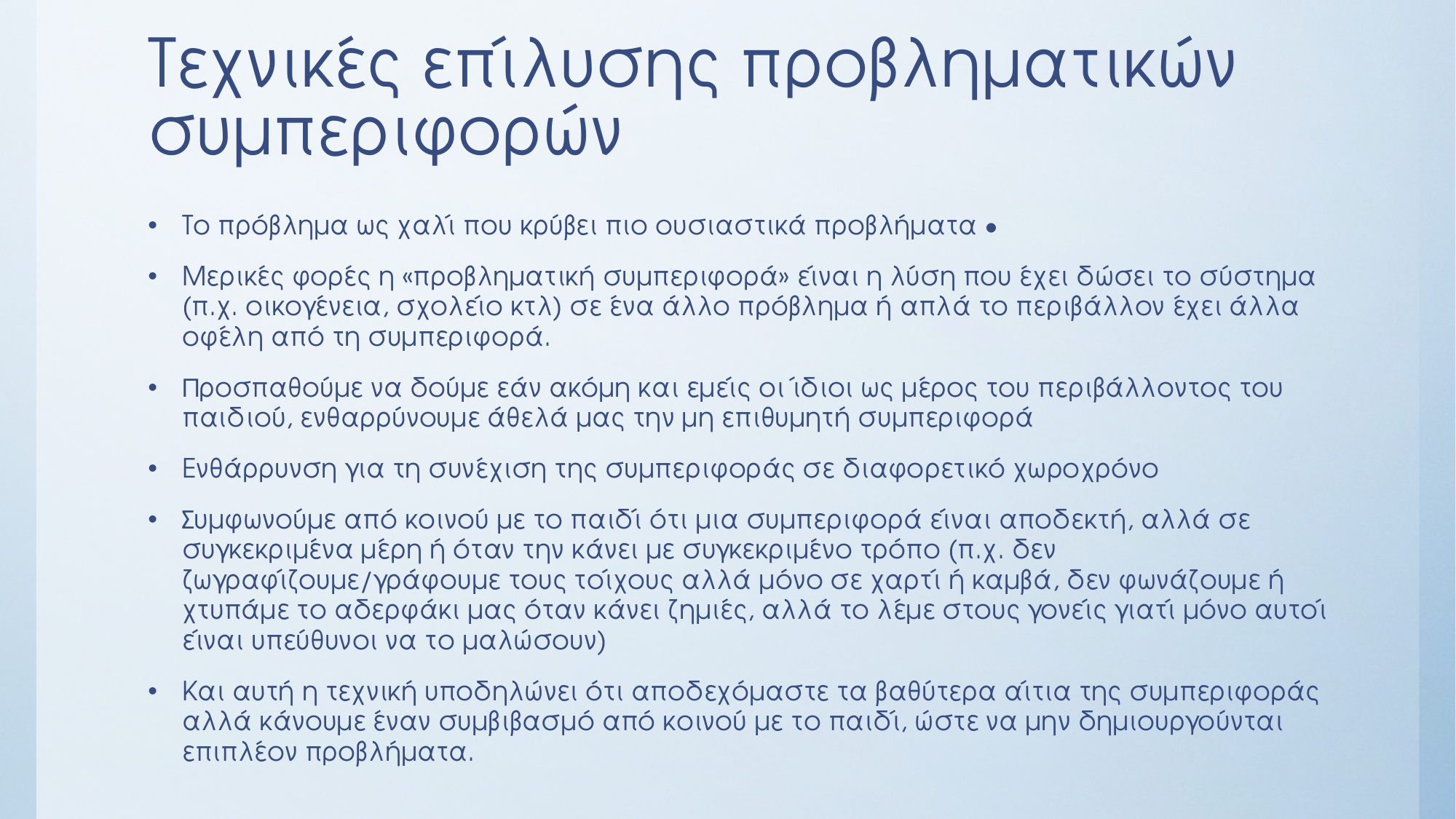

# Τεχνικές επίλυσης προβληματικών συμπεριφορών
Το πρόβλημα ως χαλί που κρύβει πιο ουσιαστικά προβλήματα •
Μερικές φορές η «προβληματική συμπεριφορά» είναι η λύση που έχει δώσει το σύστημα (π.χ. οικογένεια, σχολείο κτλ) σε ένα άλλο πρόβλημα ή απλά το περιβάλλον έχει άλλα οφέλη από τη συμπεριφορά.
Προσπαθούμε να δούμε εάν ακόμη και εμείς οι ίδιοι ως μέρος του περιβάλλοντος του παιδιού, ενθαρρύνουμε άθελά μας την μη επιθυμητή συμπεριφορά
Ενθάρρυνση για τη συνέχιση της συμπεριφοράς σε διαφορετικό χωροχρόνο
Συμφωνούμε από κοινού με το παιδί ότι μια συμπεριφορά είναι αποδεκτή, αλλά σε συγκεκριμένα μέρη ή όταν την κάνει με συγκεκριμένο τρόπο (π.χ. δεν ζωγραφίζουμε/γράφουμε τους τοίχους αλλά μόνο σε χαρτί ή καμβά, δεν φωνάζουμε ή χτυπάμε το αδερφάκι μας όταν κάνει ζημιές, αλλά το λέμε στους γονείς γιατί μόνο αυτοί είναι υπεύθυνοι να το μαλώσουν)
Και αυτή η τεχνική υποδηλώνει ότι αποδεχόμαστε τα βαθύτερα αίτια της συμπεριφοράς αλλά κάνουμε έναν συμβιβασμό από κοινού με το παιδί, ώστε να μην δημιουργούνται επιπλέον προβλήματα.